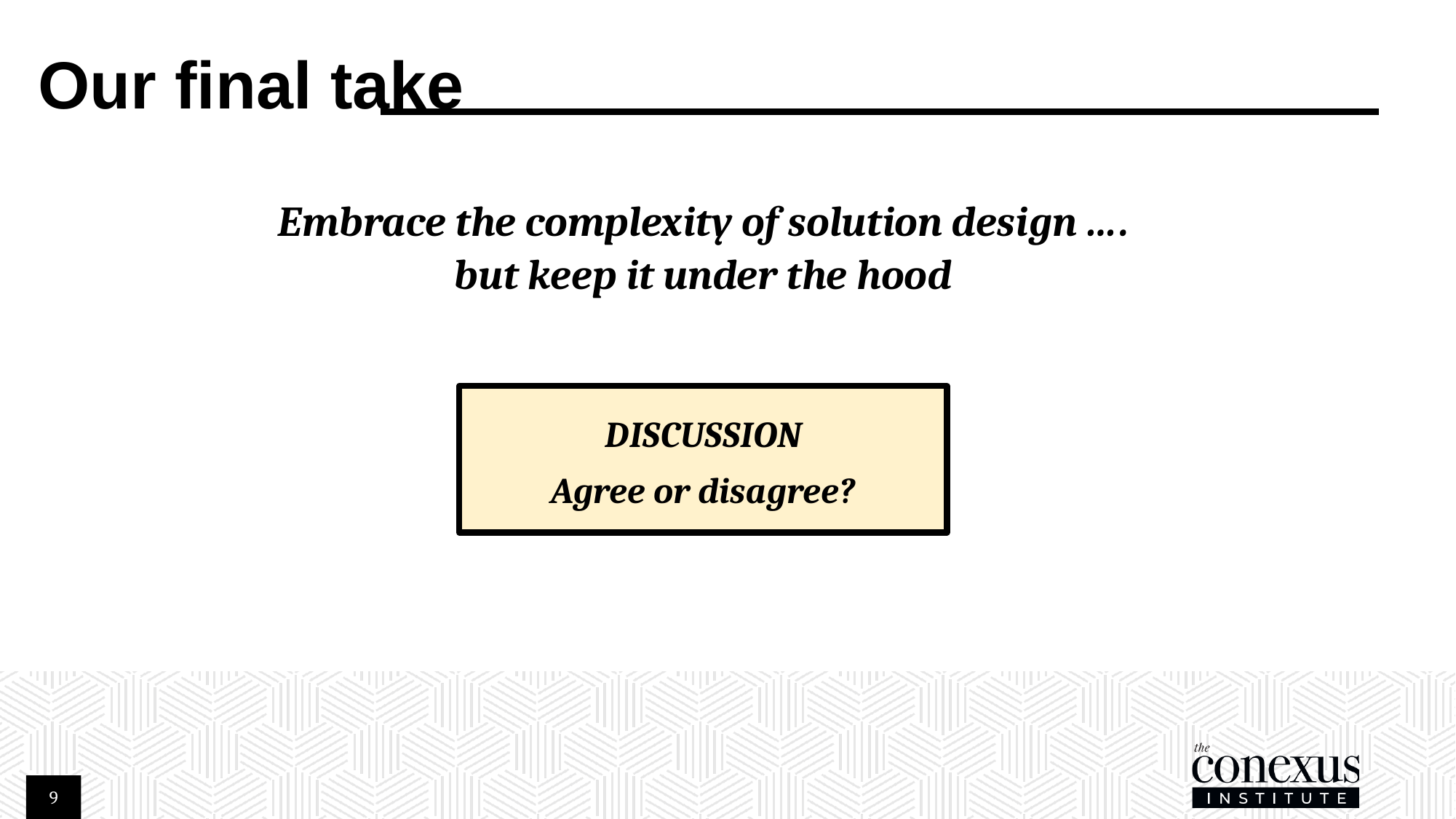

# Our final take
Embrace the complexity of solution design …. but keep it under the hood
DISCUSSION
Agree or disagree?
9